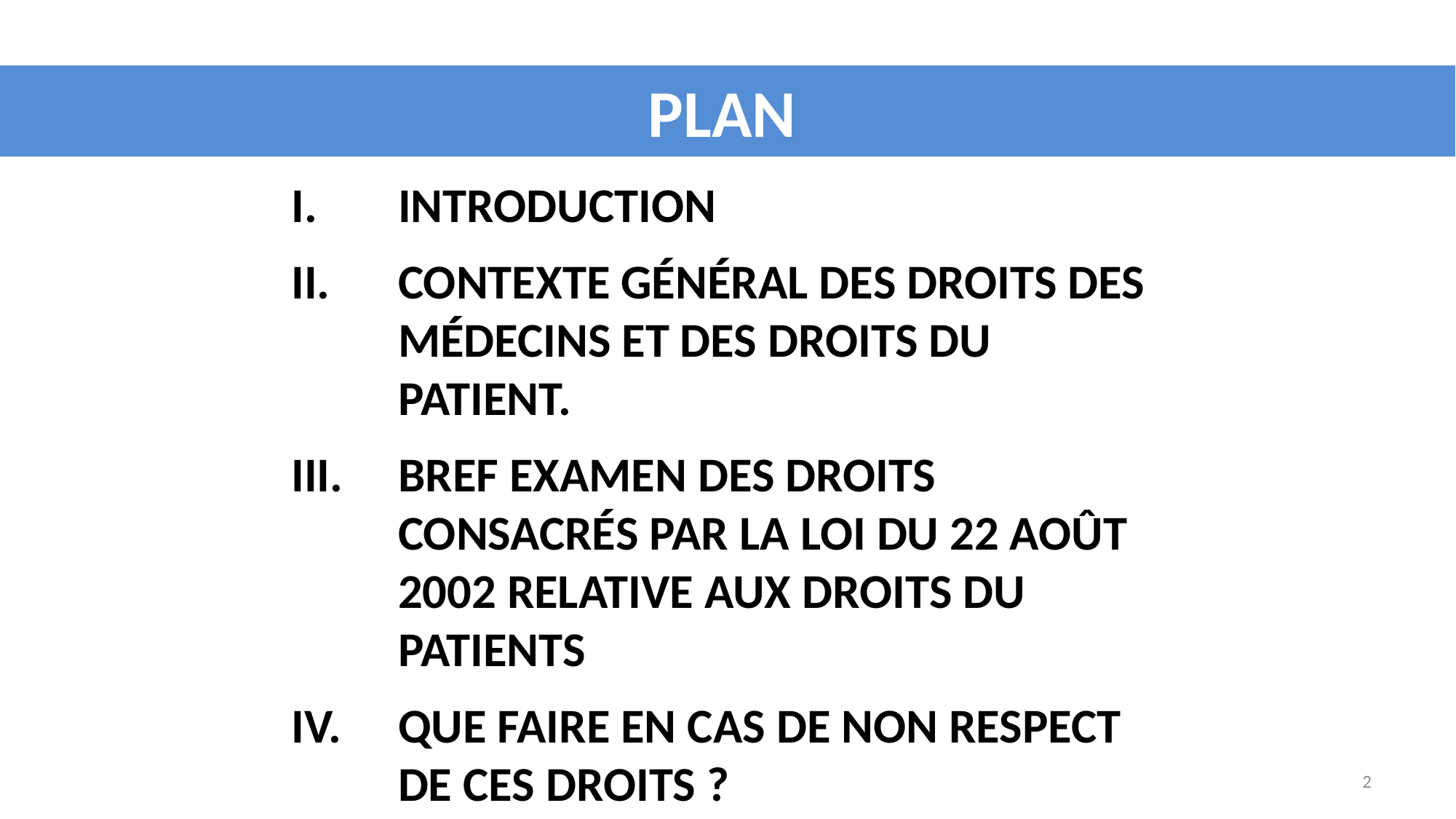

PLAN
Introduction
Contexte général des droits des médecins et des droits du patient.
Bref examen des droits consacrés par la loi du 22 août 2002 relative aux droits du patients
Que faire en cas de non respect de ces droits ?
conclusion

2